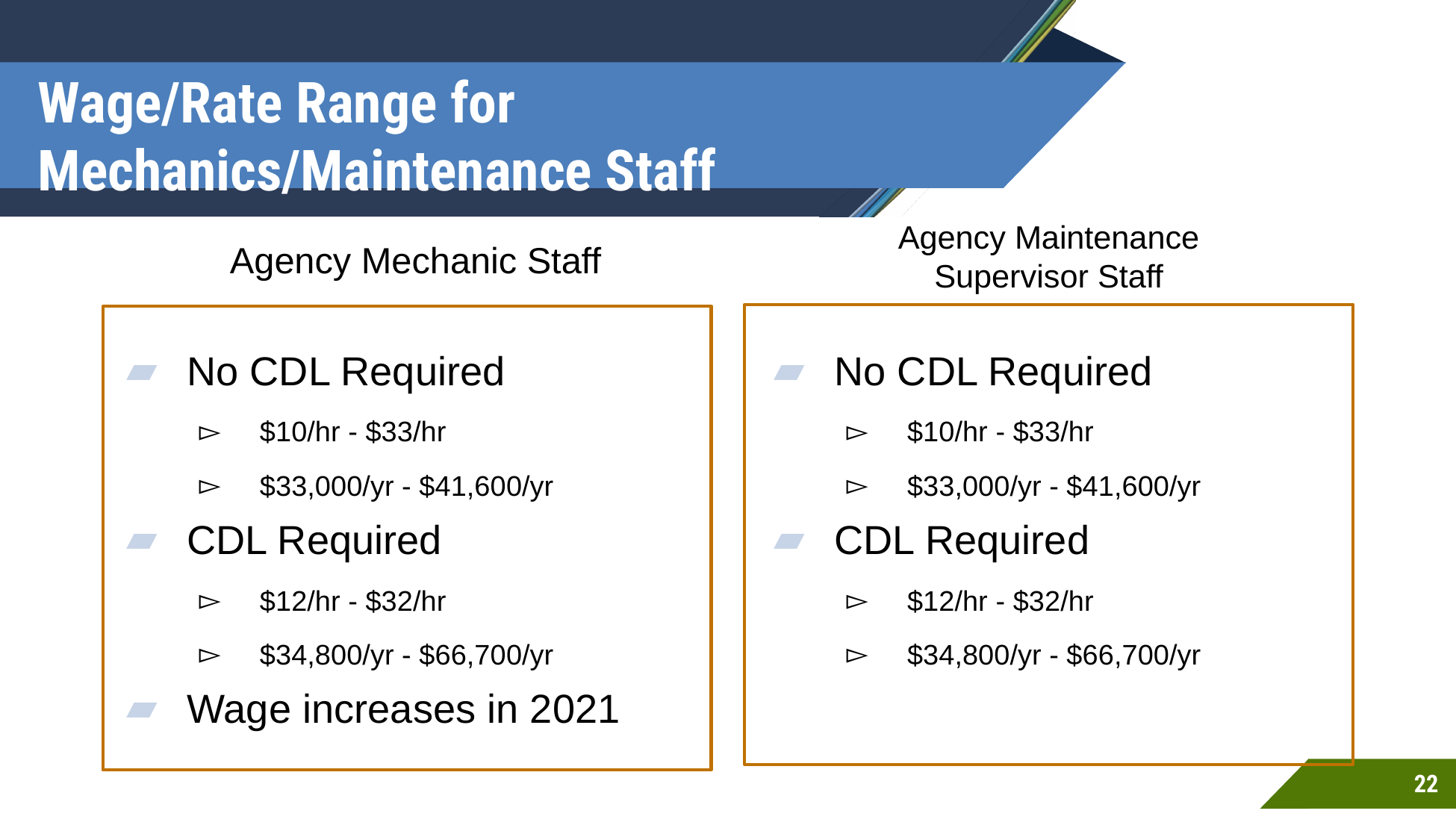

# Wage/Rate Range for Mechanics/Maintenance Staff
Agency Maintenance Supervisor Staff
Agency Mechanic Staff
No CDL Required
$10/hr - $33/hr
$33,000/yr - $41,600/yr
CDL Required
$12/hr - $32/hr
$34,800/yr - $66,700/yr
No CDL Required
$10/hr - $33/hr
$33,000/yr - $41,600/yr
CDL Required
$12/hr - $32/hr
$34,800/yr - $66,700/yr
Wage increases in 2021

22